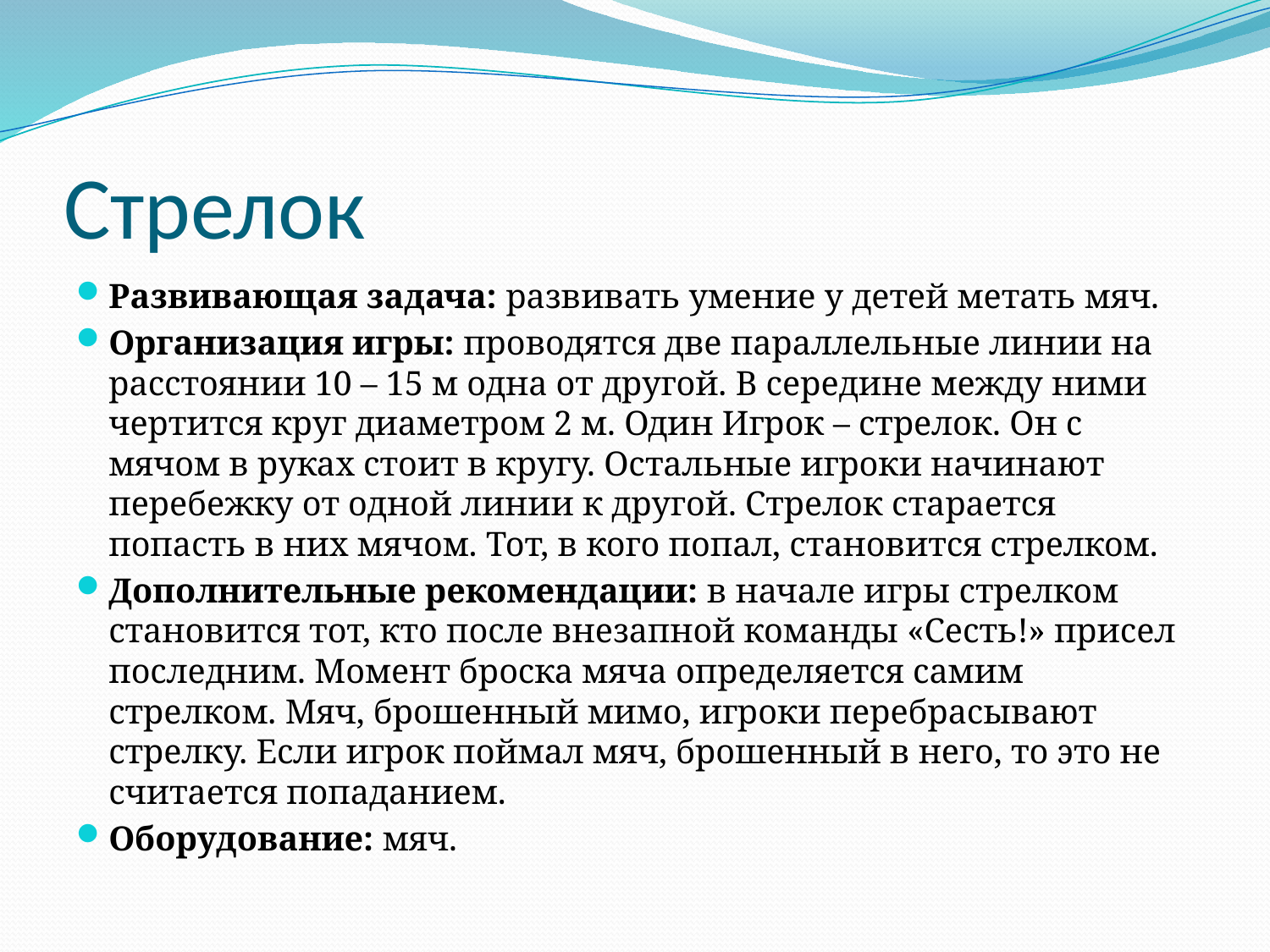

# Стрелок
Развивающая задача: развивать умение у детей метать мяч.
Организация игры: проводятся две параллельные линии на расстоянии 10 – 15 м одна от другой. В середине между ними чертится круг диаметром 2 м. Один Игрок – стрелок. Он с мячом в руках стоит в кругу. Остальные игроки начинают перебежку от одной линии к другой. Стрелок старается попасть в них мячом. Тот, в кого попал, становится стрелком.
Дополнительные рекомендации: в начале игры стрелком становится тот, кто после внезапной команды «Сесть!» присел последним. Момент броска мяча определяется самим стрелком. Мяч, брошенный мимо, игроки перебрасывают стрелку. Если игрок поймал мяч, брошенный в него, то это не считается попаданием.
Оборудование: мяч.